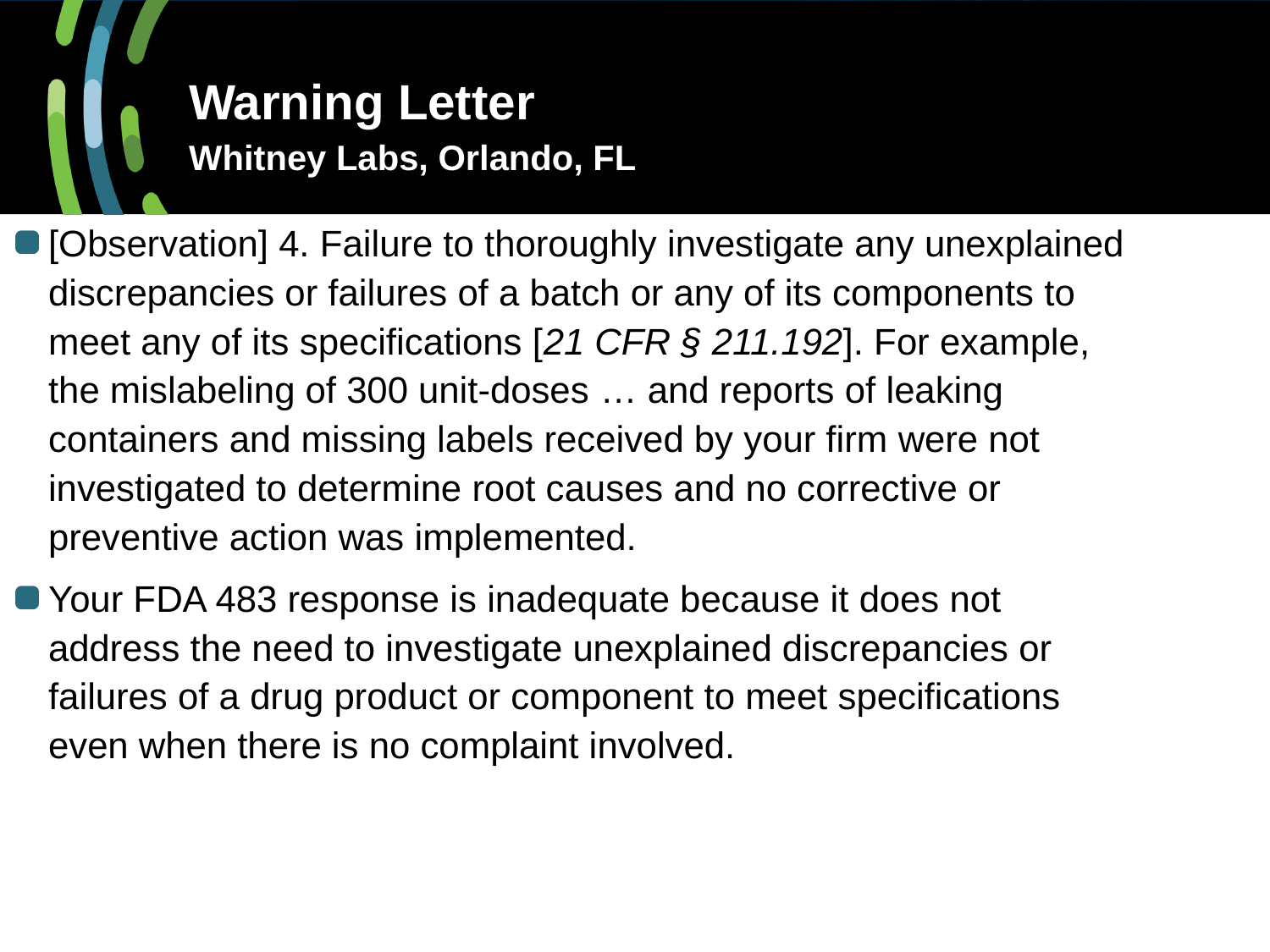

# Warning Letter Whitney Labs, Orlando, FL
[Observation] 4. Failure to thoroughly investigate any unexplained discrepancies or failures of a batch or any of its components to meet any of its specifications [21 CFR § 211.192]. For example, the mislabeling of 300 unit-doses … and reports of leaking containers and missing labels received by your firm were not investigated to determine root causes and no corrective or preventive action was implemented.
Your FDA 483 response is inadequate because it does not address the need to investigate unexplained discrepancies or failures of a drug product or component to meet specifications even when there is no complaint involved.